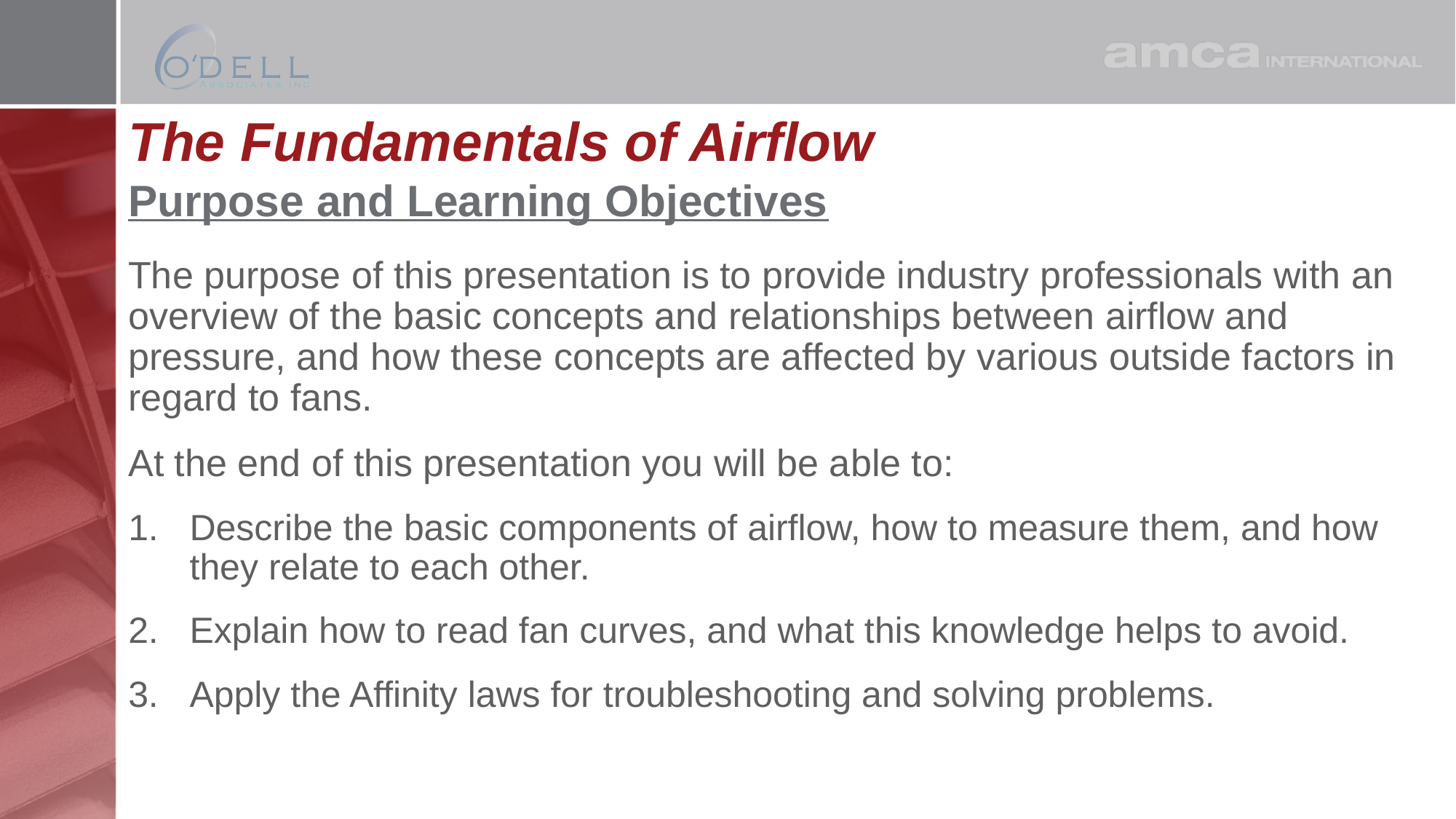

# The Fundamentals of Airflow Purpose and Learning Objectives
The purpose of this presentation is to provide industry professionals with an overview of the basic concepts and relationships between airflow and pressure, and how these concepts are affected by various outside factors in regard to fans.
At the end of this presentation you will be able to:
Describe the basic components of airflow, how to measure them, and how they relate to each other.
Explain how to read fan curves, and what this knowledge helps to avoid.
Apply the Affinity laws for troubleshooting and solving problems.